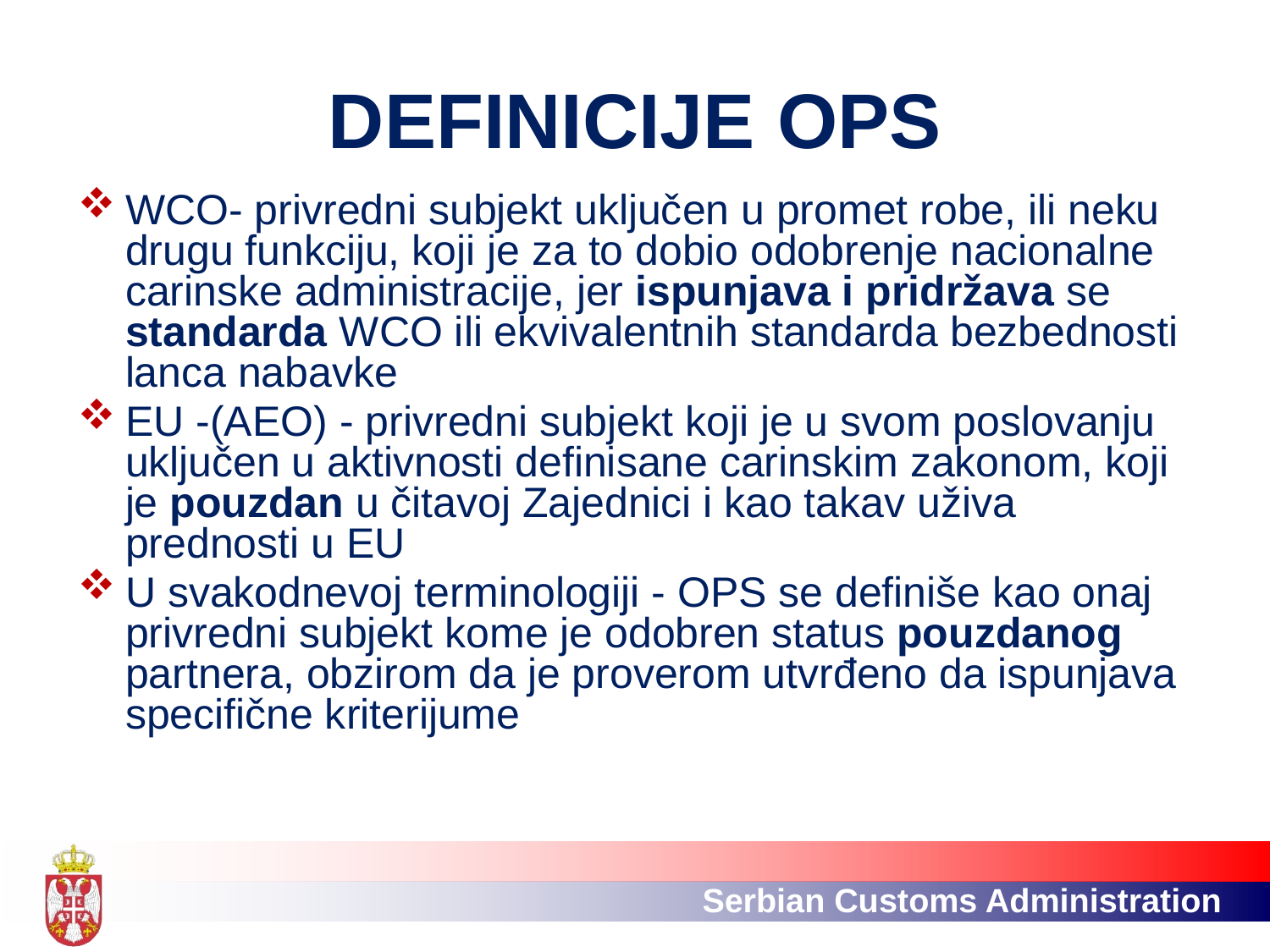

# DEFINICIJE ОPS
WCO- privredni subjekt uključen u promet robe, ili neku drugu funkciju, koji je za to dobio odobrenje nacionalne carinske administracije, jer ispunjava i pridržava se standarda WCO ili ekvivalentnih standarda bezbednosti lanca nabavke
EU -(AEO) - privredni subjekt koji je u svom poslovanju uključen u aktivnosti definisane carinskim zakonom, koji je pouzdan u čitavoj Zajednici i kao takav uživa prednosti u EU
U svakodnevoj terminologiji - OPS se definiše kao onaj privredni subjekt kome je odobren status pouzdanog partnera, obzirom da je proverom utvrđeno da ispunjava specifične kriterijume